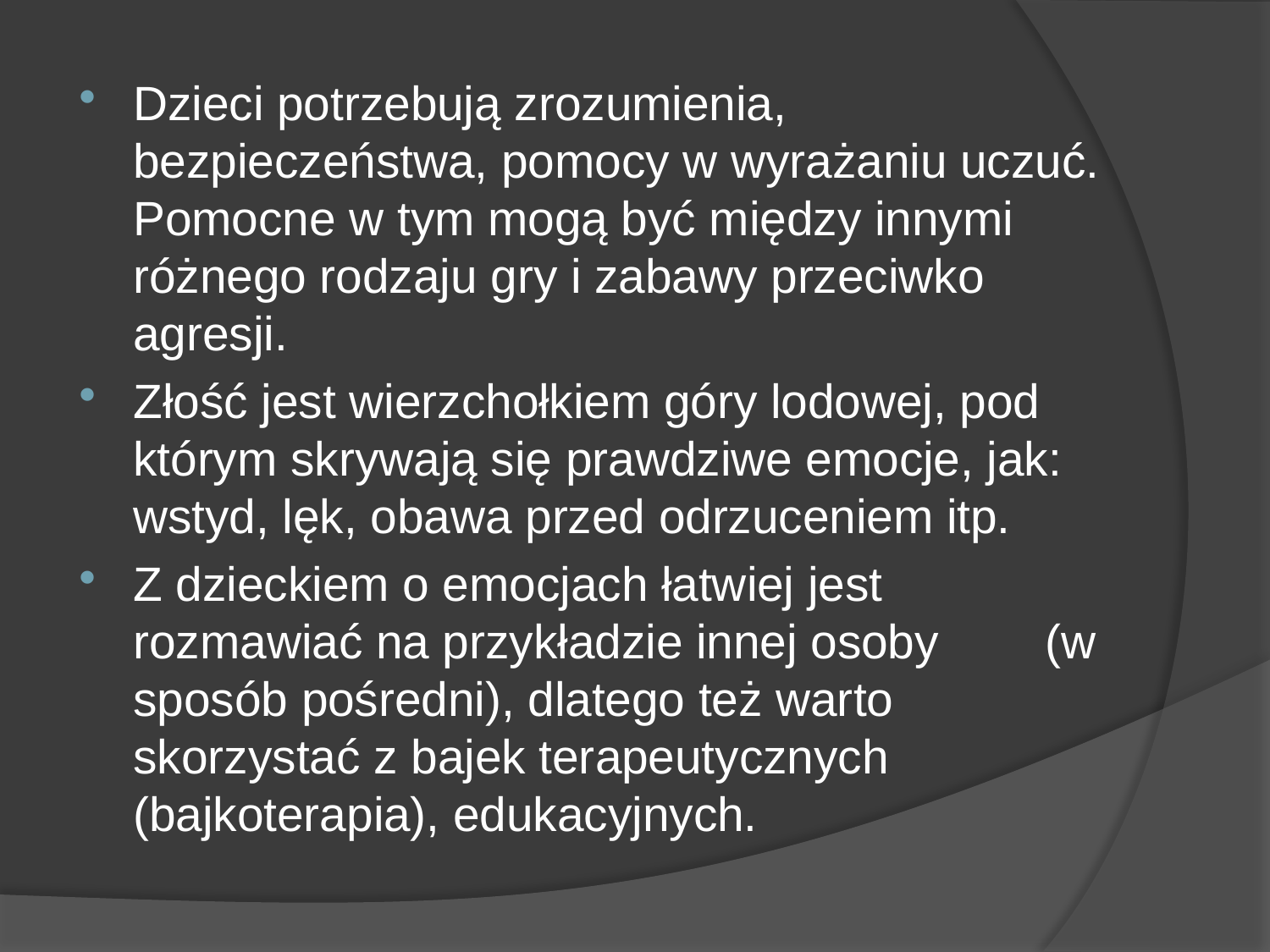

Dzieci potrzebują zrozumienia, bezpieczeństwa, pomocy w wyrażaniu uczuć. Pomocne w tym mogą być między innymi różnego rodzaju gry i zabawy przeciwko agresji.
Złość jest wierzchołkiem góry lodowej, pod którym skrywają się prawdziwe emocje, jak: wstyd, lęk, obawa przed odrzuceniem itp.
Z dzieckiem o emocjach łatwiej jest rozmawiać na przykładzie innej osoby        (w sposób pośredni), dlatego też warto skorzystać z bajek terapeutycznych (bajkoterapia), edukacyjnych.